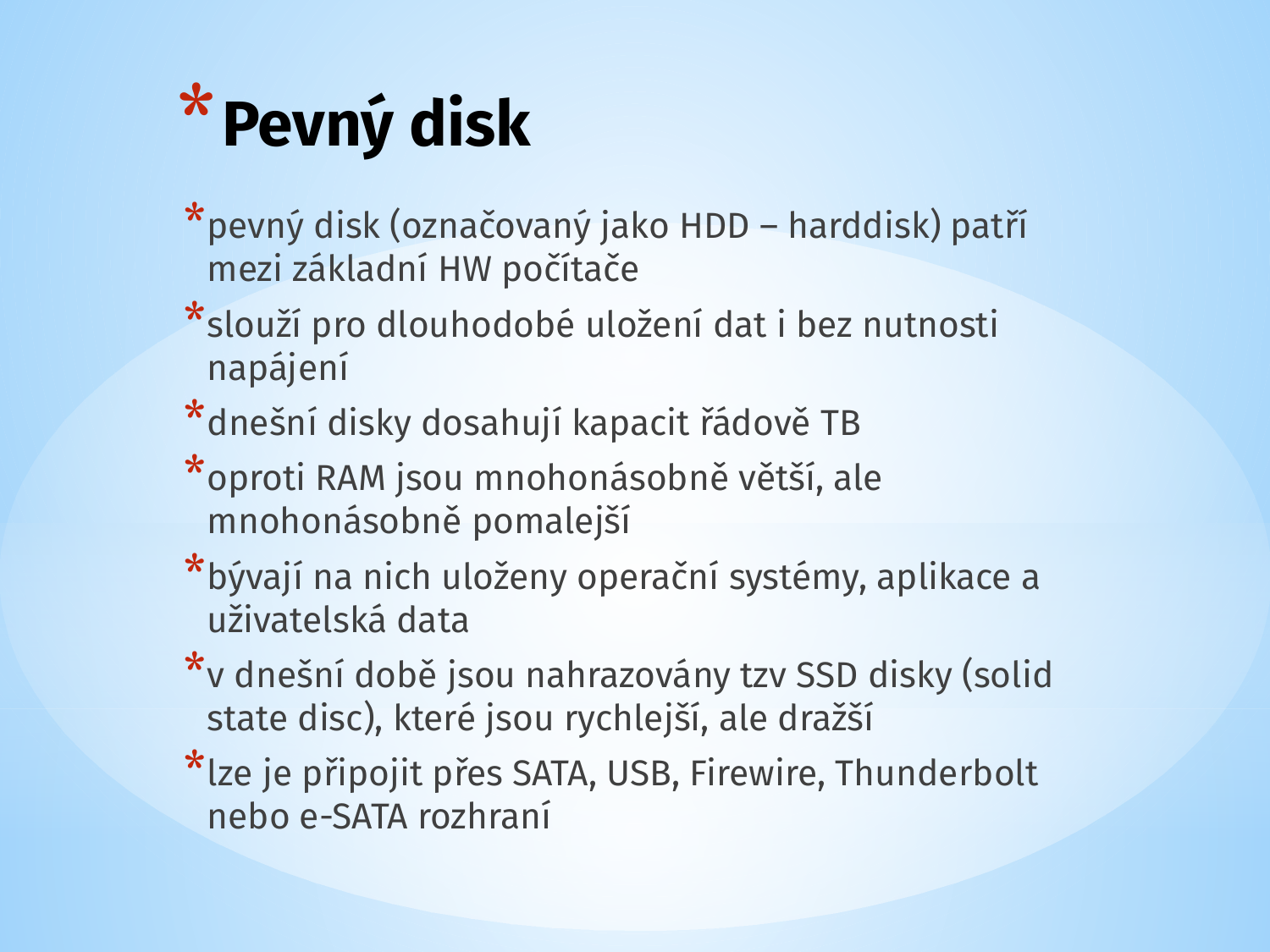

# Pevný disk
pevný disk (označovaný jako HDD – harddisk) patří mezi základní HW počítače
slouží pro dlouhodobé uložení dat i bez nutnosti napájení
dnešní disky dosahují kapacit řádově TB
oproti RAM jsou mnohonásobně větší, ale mnohonásobně pomalejší
bývají na nich uloženy operační systémy, aplikace a uživatelská data
v dnešní době jsou nahrazovány tzv SSD disky (solid state disc), které jsou rychlejší, ale dražší
lze je připojit přes SATA, USB, Firewire, Thunderbolt nebo e-SATA rozhraní